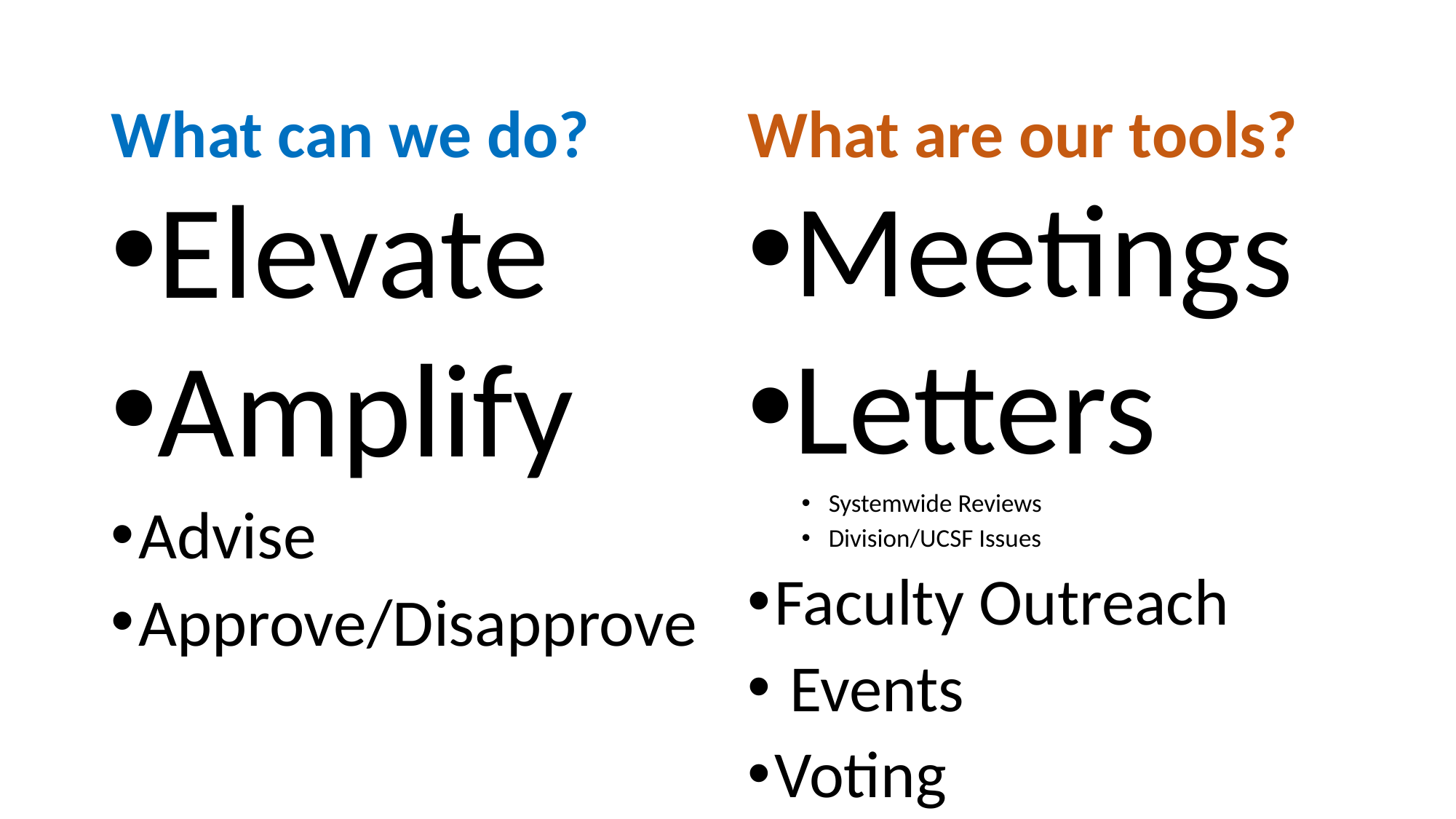

What can we do?
What are our tools?
Elevate
Amplify
Advise
Approve/Disapprove
Meetings
Letters
Systemwide Reviews
Division/UCSF Issues
Faculty Outreach
 Events
Voting